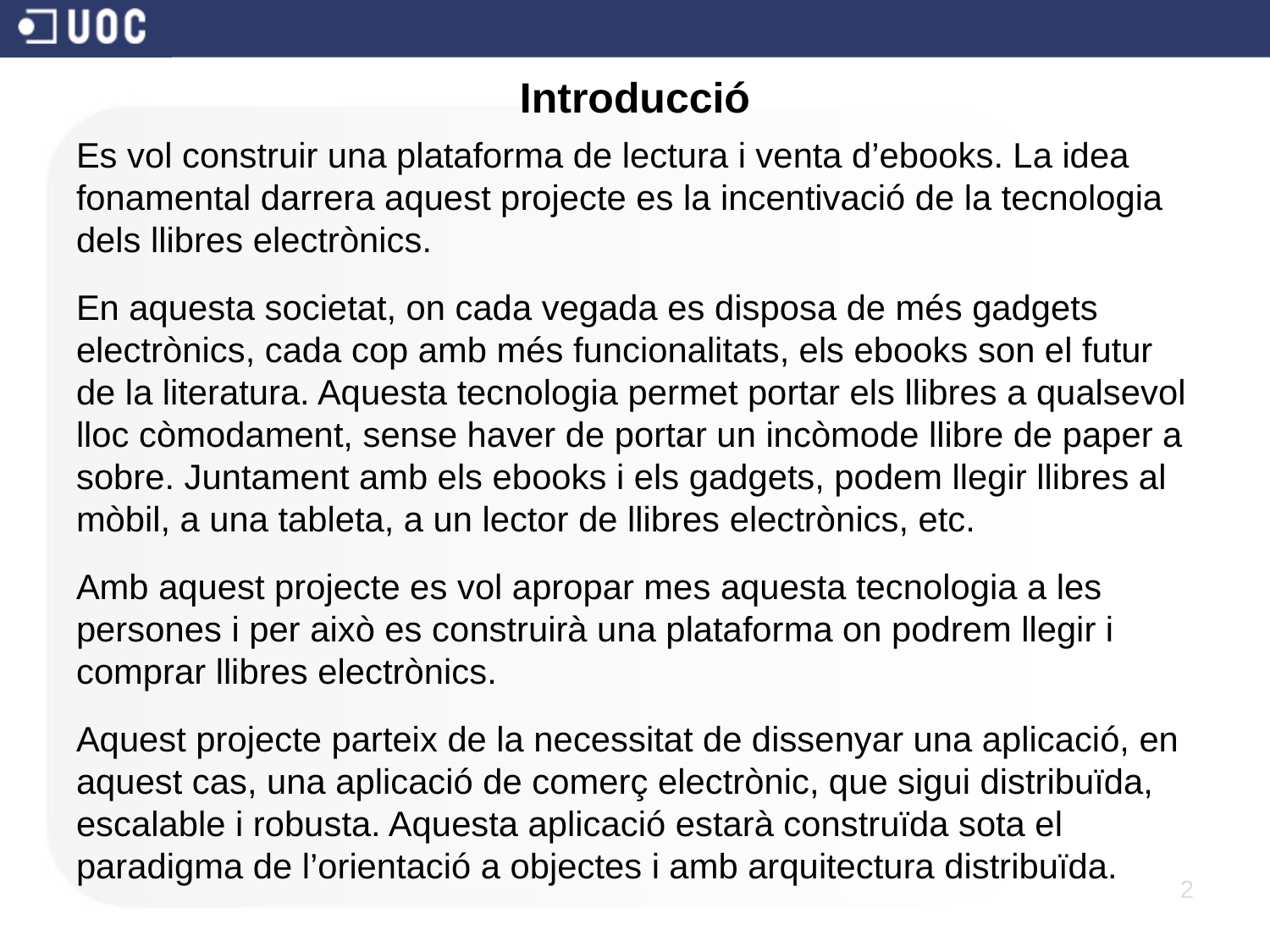

# Introducció
Es vol construir una plataforma de lectura i venta d’ebooks. La idea fonamental darrera aquest projecte es la incentivació de la tecnologia dels llibres electrònics.
En aquesta societat, on cada vegada es disposa de més gadgets electrònics, cada cop amb més funcionalitats, els ebooks son el futur de la literatura. Aquesta tecnologia permet portar els llibres a qualsevol lloc còmodament, sense haver de portar un incòmode llibre de paper a sobre. Juntament amb els ebooks i els gadgets, podem llegir llibres al mòbil, a una tableta, a un lector de llibres electrònics, etc.
Amb aquest projecte es vol apropar mes aquesta tecnologia a les persones i per això es construirà una plataforma on podrem llegir i comprar llibres electrònics.
Aquest projecte parteix de la necessitat de dissenyar una aplicació, en aquest cas, una aplicació de comerç electrònic, que sigui distribuïda, escalable i robusta. Aquesta aplicació estarà construïda sota el paradigma de l’orientació a objectes i amb arquitectura distribuïda.

2